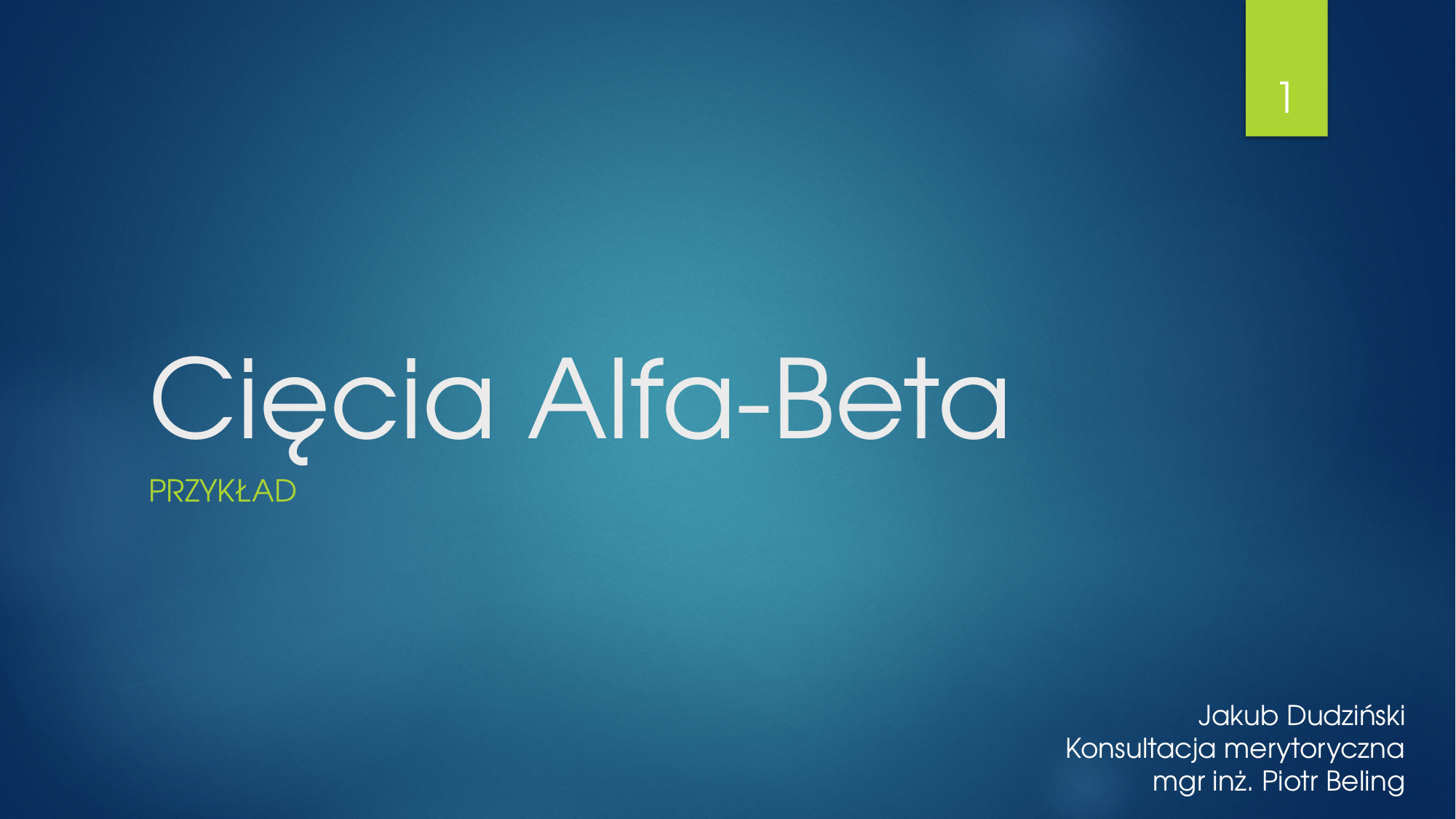

1
# Cięcia Alfa-Beta
Przykład
Jakub Dudziński
Konsultacja merytoryczna
mgr inż. Piotr Beling